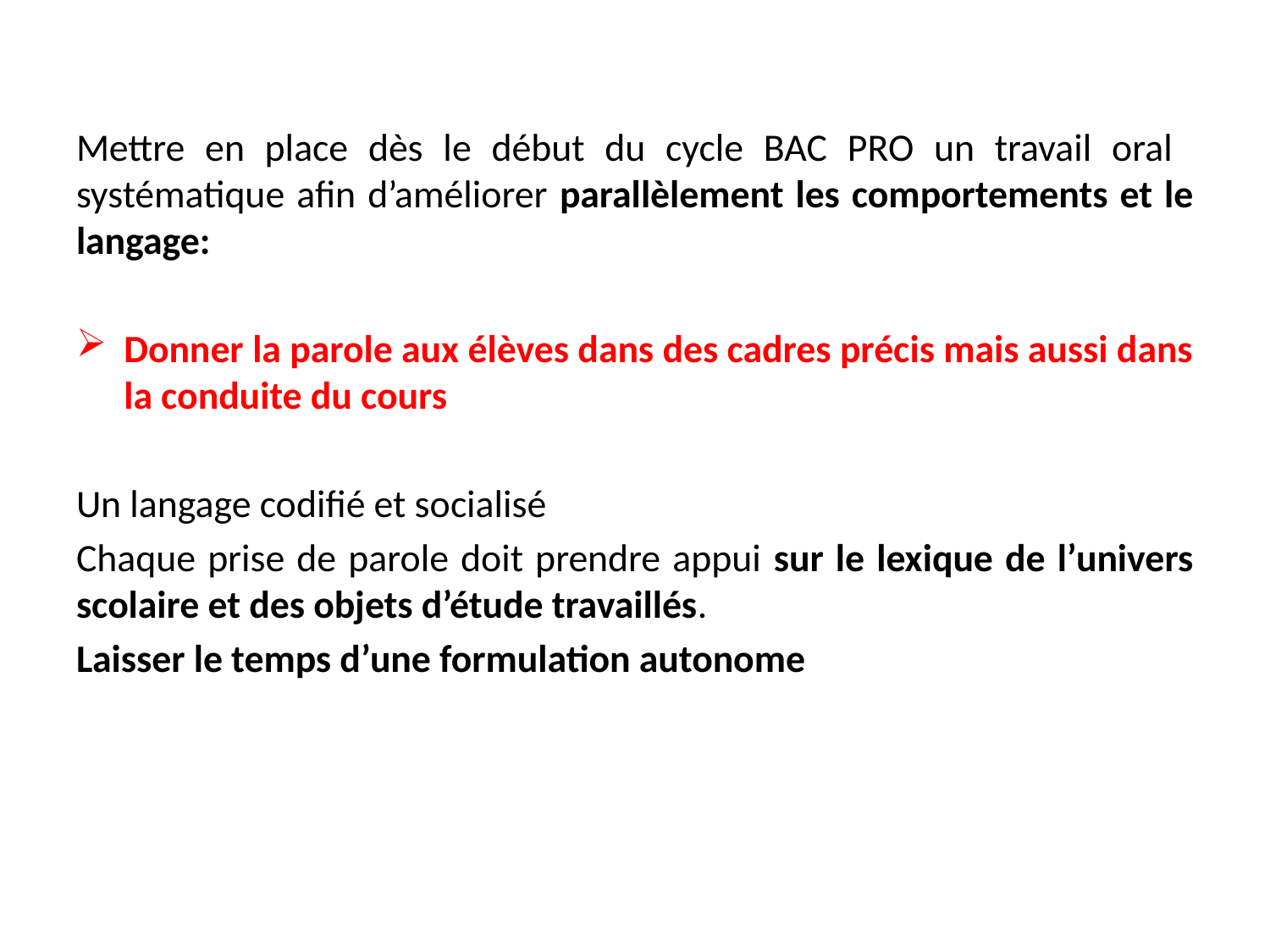

Mettre en place dès le début du cycle BAC PRO un travail oral  systématique afin d’améliorer parallèlement les comportements et le langage:

Donner la parole aux élèves dans des cadres précis mais aussi dans la conduite du cours

Un langage codifié et socialisé
Chaque prise de parole doit prendre appui sur le lexique de l’univers scolaire et des objets d’étude travaillés.
Laisser le temps d’une formulation autonome